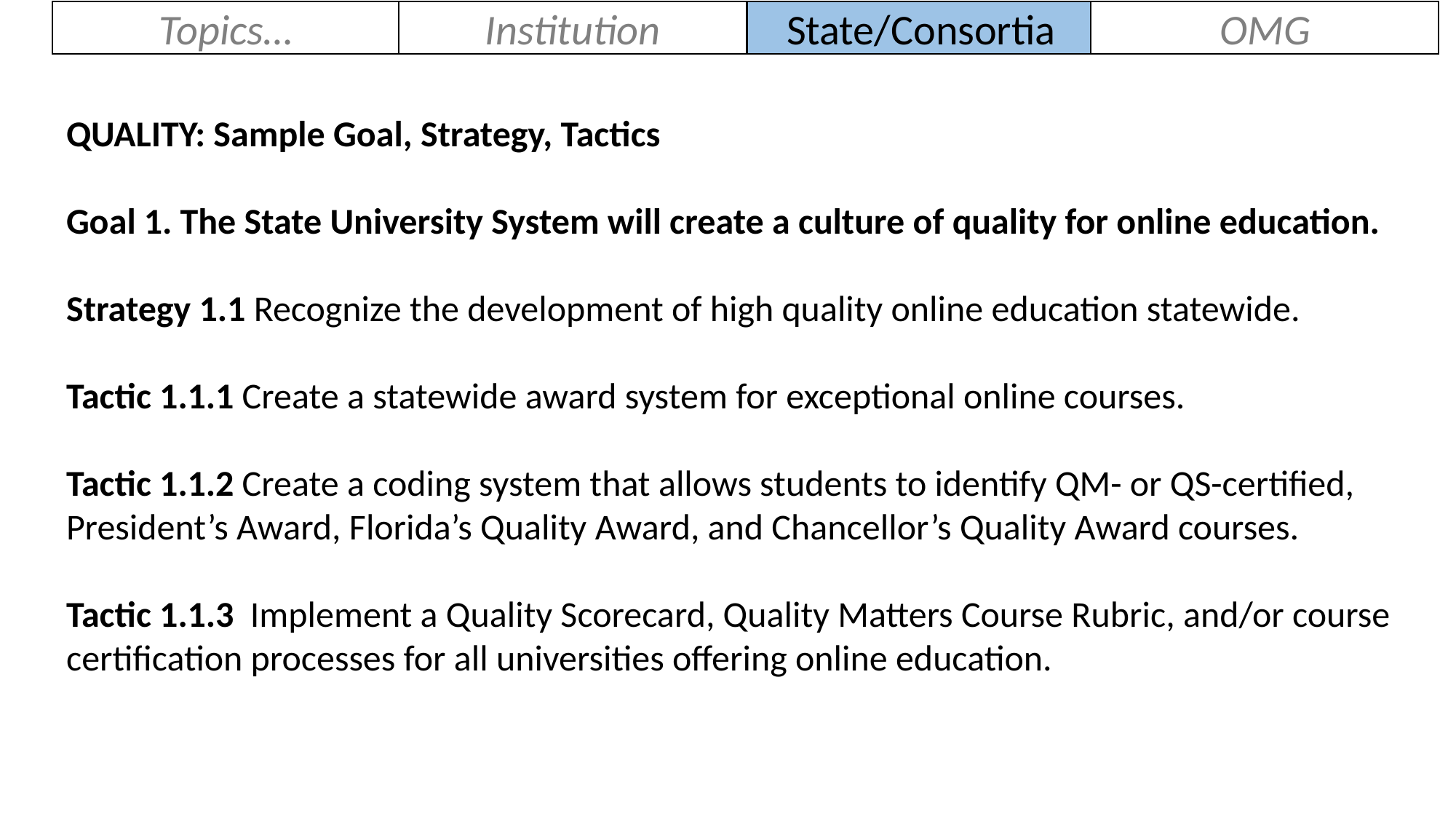

Topics…
Institution
State/Consortia
OMG
QUALITY: Sample Goal, Strategy, Tactics

Goal 1. The State University System will create a culture of quality for online education.

Strategy 1.1 Recognize the development of high quality online education statewide.

Tactic 1.1.1 Create a statewide award system for exceptional online courses.

Tactic 1.1.2 Create a coding system that allows students to identify QM- or QS-certified, President’s Award, Florida’s Quality Award, and Chancellor’s Quality Award courses.

Tactic 1.1.3  Implement a Quality Scorecard, Quality Matters Course Rubric, and/or course certification processes for all universities offering online education.